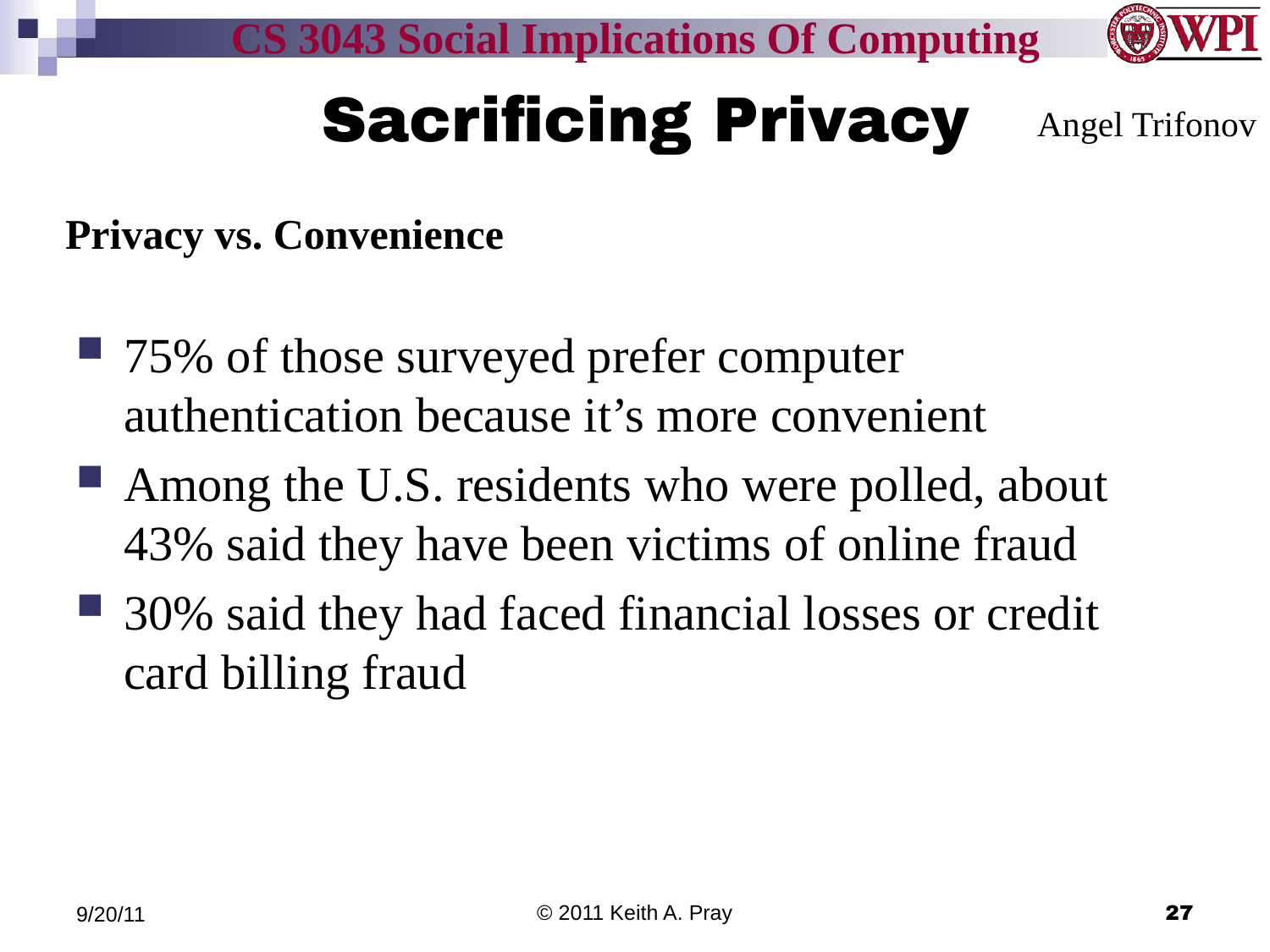

Sacrificing Privacy
Angel Trifonov
Privacy vs. Convenience
75% of those surveyed prefer computer authentication because it’s more convenient
Among the U.S. residents who were polled, about 43% said they have been victims of online fraud
30% said they had faced financial losses or credit card billing fraud
9/20/11
© 2011 Keith A. Pray
27